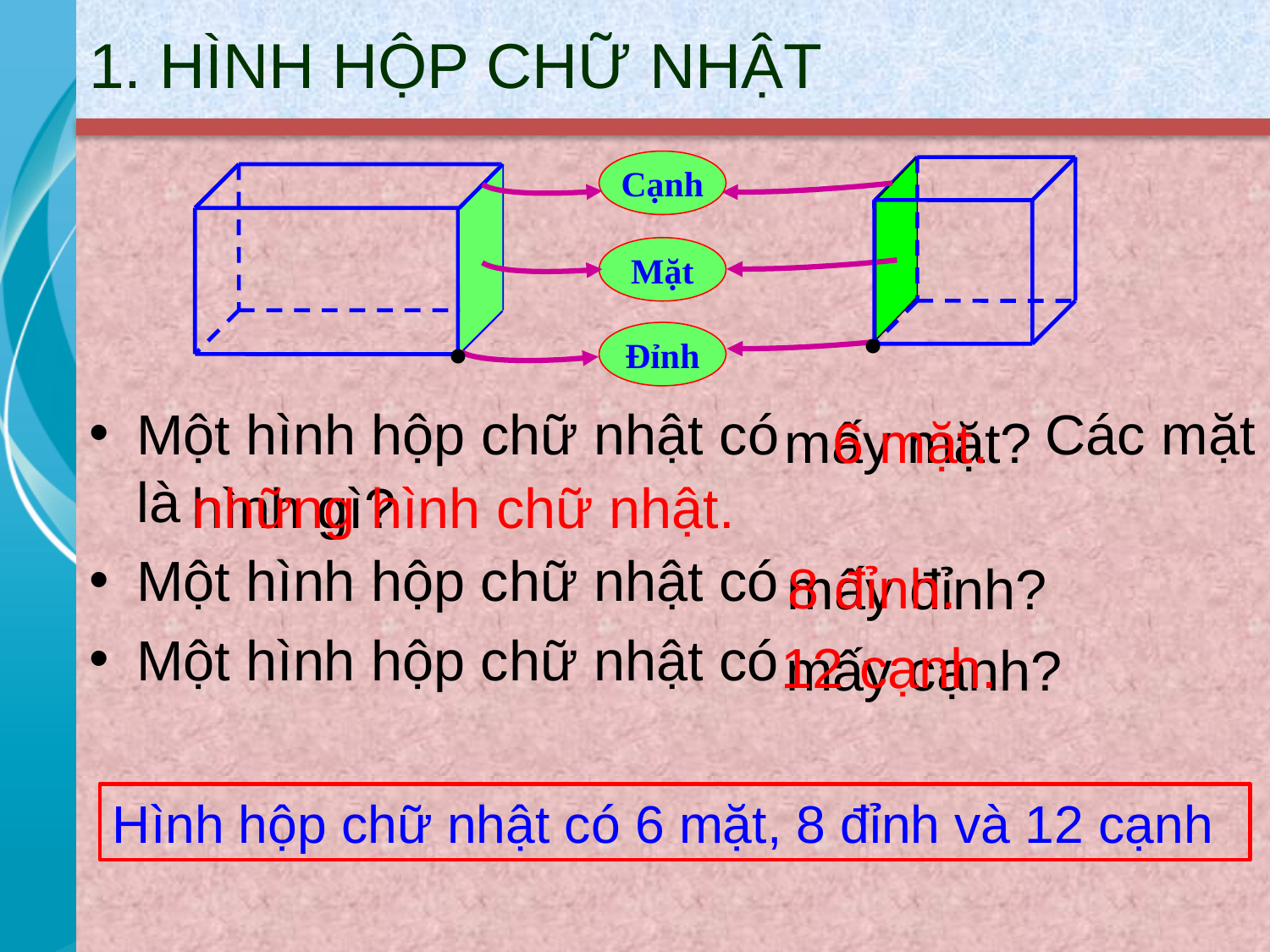

# 1. HÌNH HỘP CHỮ NHẬT

Một hình hộp chữ nhật có                 Các mặt là
Một hình hộp chữ nhật có
Một hình hộp chữ nhật có

Cạnh

Mặt

.
.
Đỉnh

mấy mặt?
6 mặt.
hình gì?
những hình chữ nhật.
8 đỉnh.
mấy đỉnh?
12 cạnh.
mấy cạnh?
Hình hộp chữ nhật có 6 mặt, 8 đỉnh và 12 cạnh